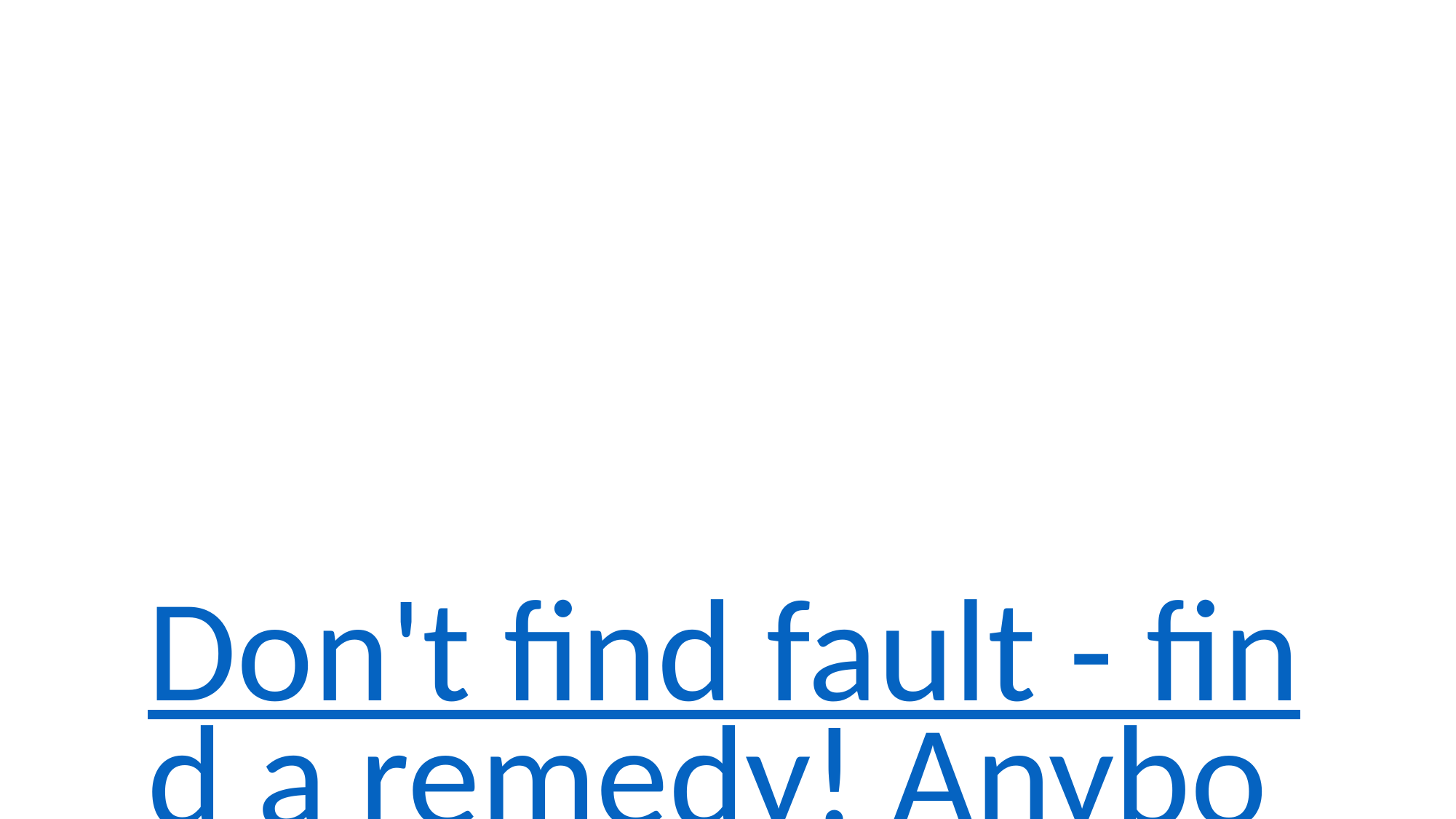

# Don't find fault - find a remedy! Anybody can complain